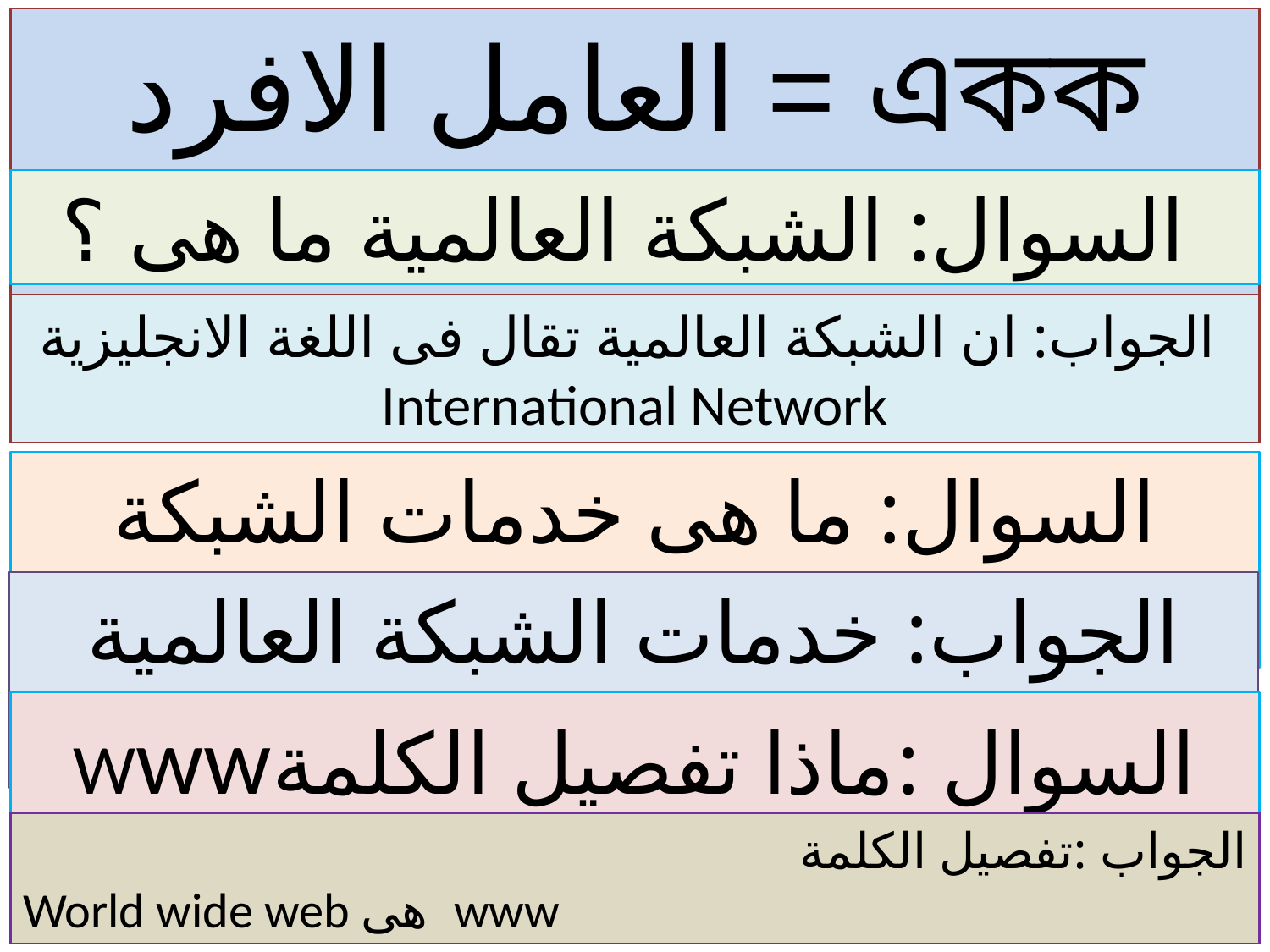

العامل الافرد = একক কাজ
السوال: الشبكة العالمية ما هى ؟
الجواب: ان الشبكة العالمية تقال فى اللغة الانجليزية
International Network
السوال: ما هى خدمات الشبكة العالمية ؟
الجواب: خدمات الشبكة العالمية عديدة
Wwwالسوال :ماذا تفصيل الكلمة هى
الجواب :تفصيل الكلمة
World wide web هى  www